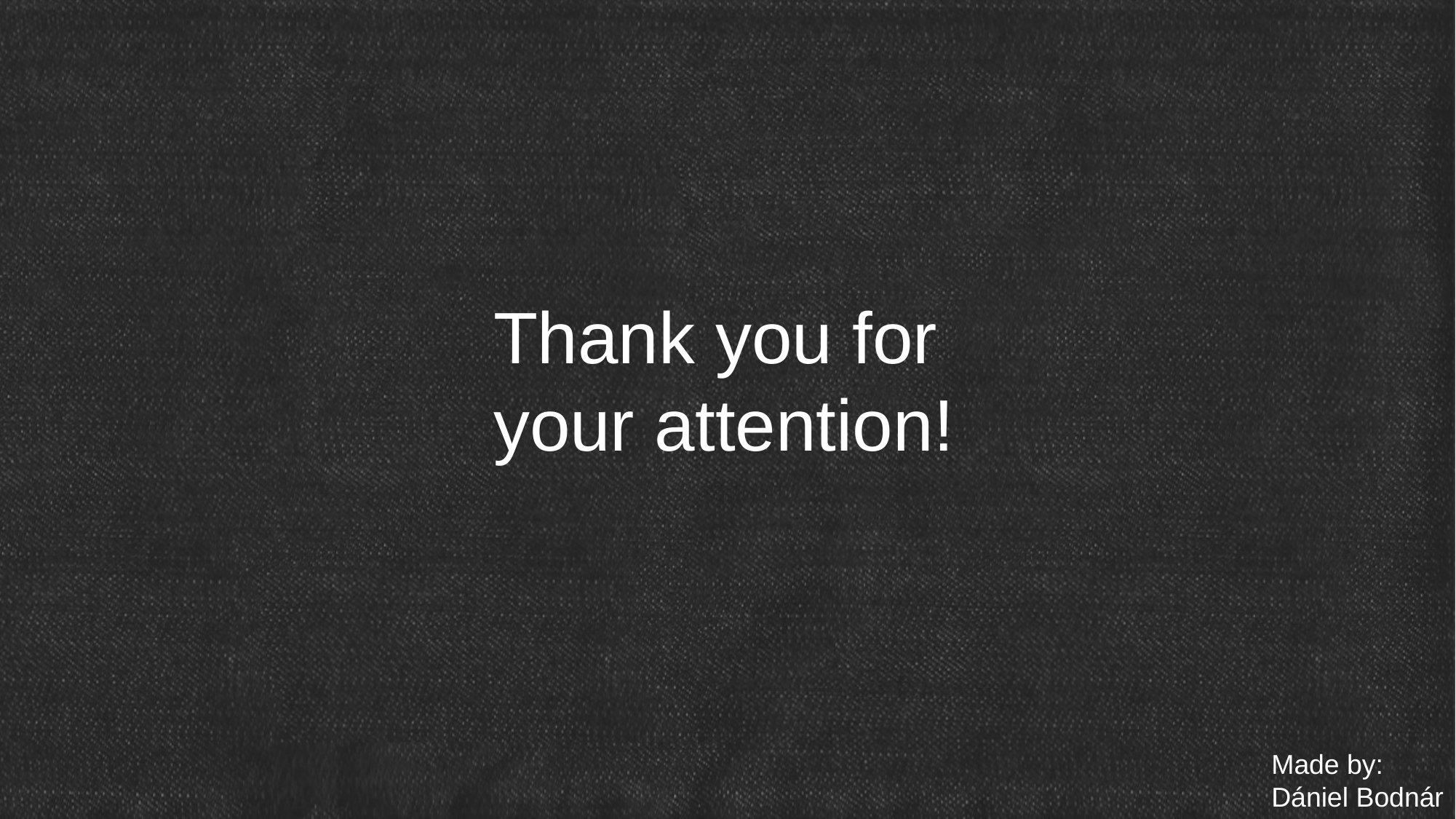

Thank you for your attention!
Made by: Dániel Bodnár